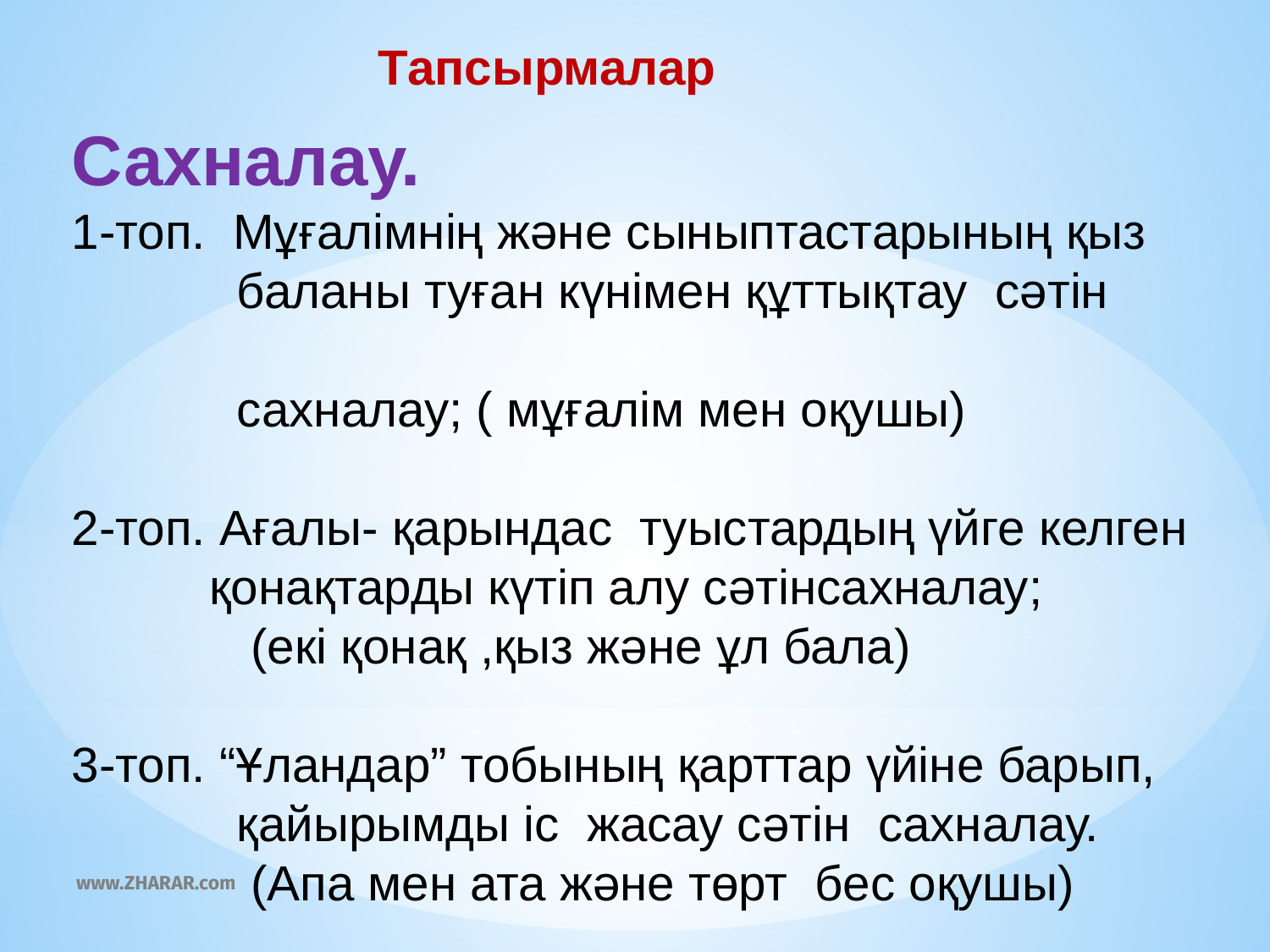

Тапсырмалар
Сахналау.
1-топ.  Мұғалімнің және сыныптастарының қыз
            баланы туған күнімен құттықтау  сәтін
            сахналау; ( мұғалім мен оқушы)

2-топ. Ағалы- қарындас  туыстардың үйге келген
          қонақтарды күтіп алу сәтінсахналау;
             (екі қонақ ,қыз және ұл бала)

3-топ. “Ұландар” тобының қарттар үйіне барып,
            қайырымды іс  жасау сәтін  сахналау.
             (Апа мен ата және төрт  бес оқушы)

www.ZHARAR.com